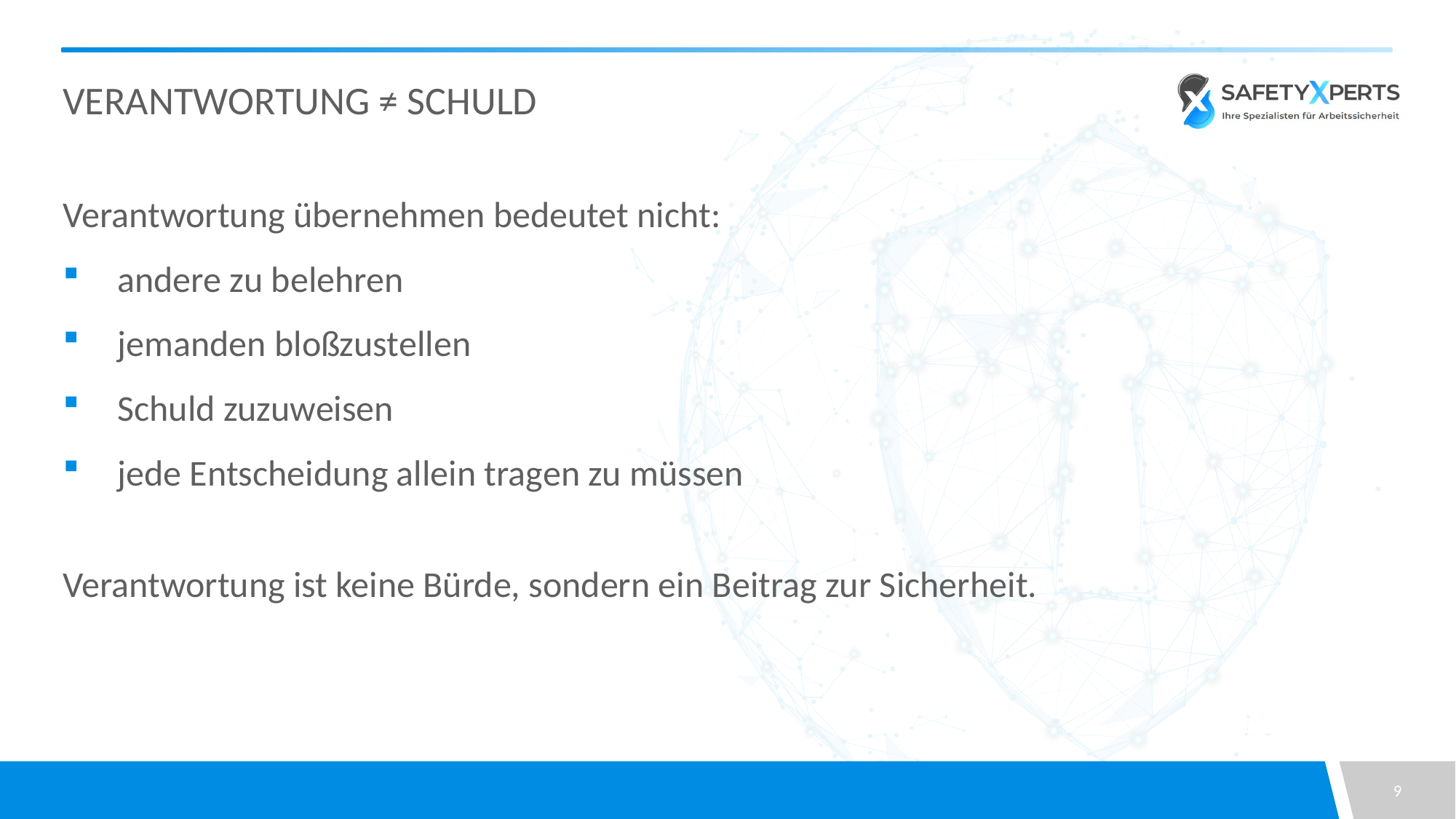

# Verantwortung ≠ Schuld
Verantwortung übernehmen bedeutet nicht:
andere zu belehren
jemanden bloßzustellen
Schuld zuzuweisen
jede Entscheidung allein tragen zu müssen

Verantwortung ist keine Bürde, sondern ein Beitrag zur Sicherheit.

9